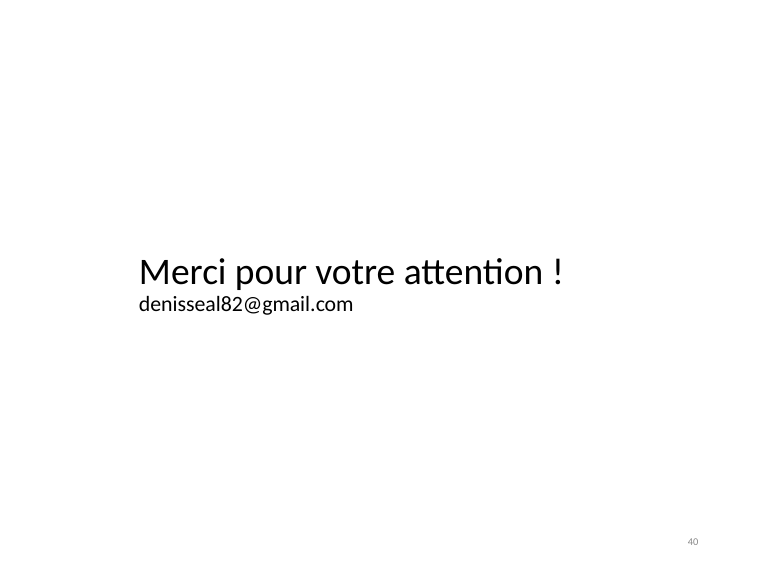

# Merci pour votre attention ! denisseal82@gmail.com
40